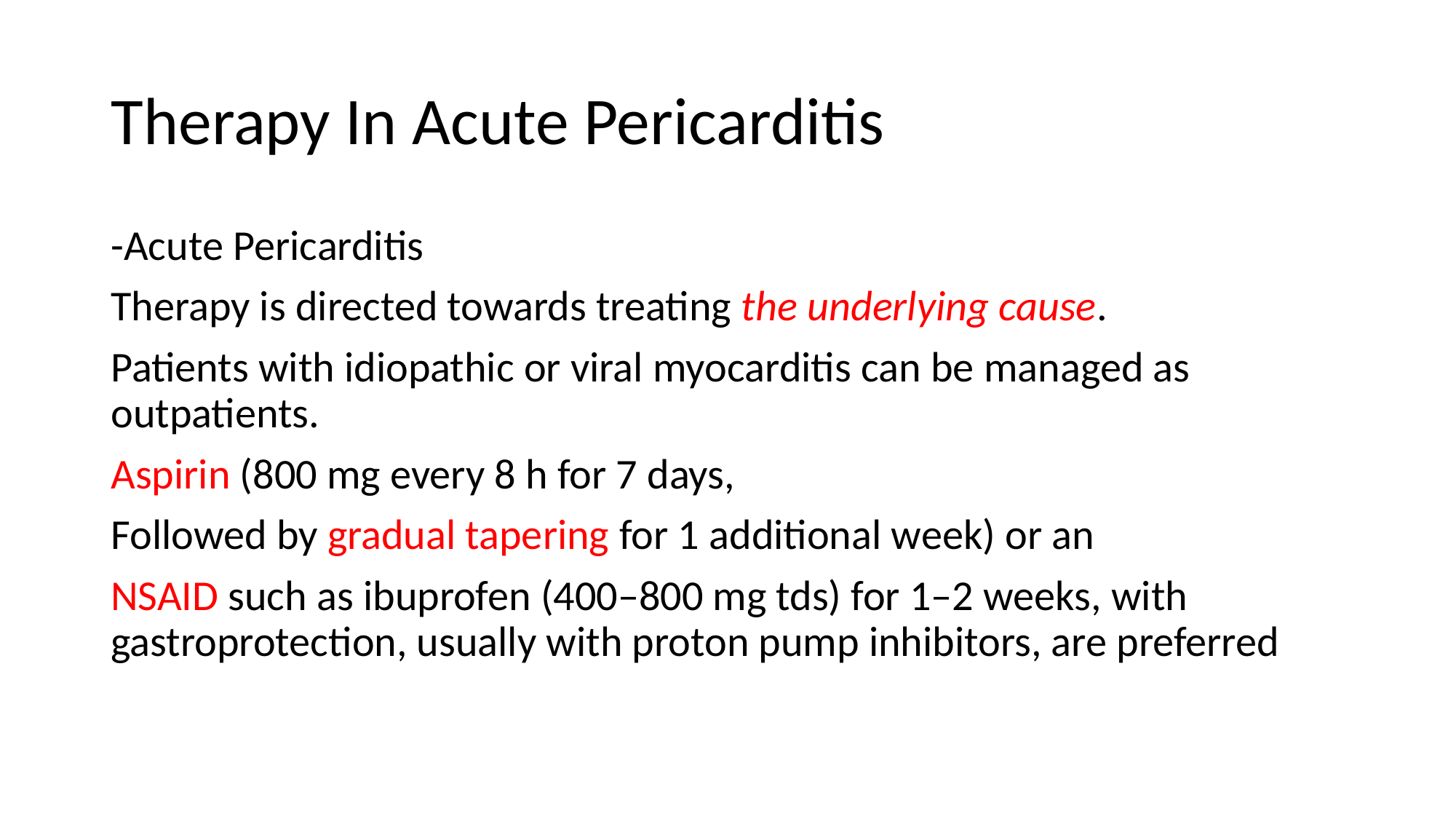

# Therapy In Acute Pericarditis
-Acute Pericarditis
Therapy is directed towards treating the underlying cause.
Patients with idiopathic or viral myocarditis can be managed as outpatients.
Aspirin (800 mg every 8 h for 7 days,
Followed by gradual tapering for 1 additional week) or an
NSAID such as ibuprofen (400–800 mg tds) for 1–2 weeks, with gastroprotection, usually with proton pump inhibitors, are preferred